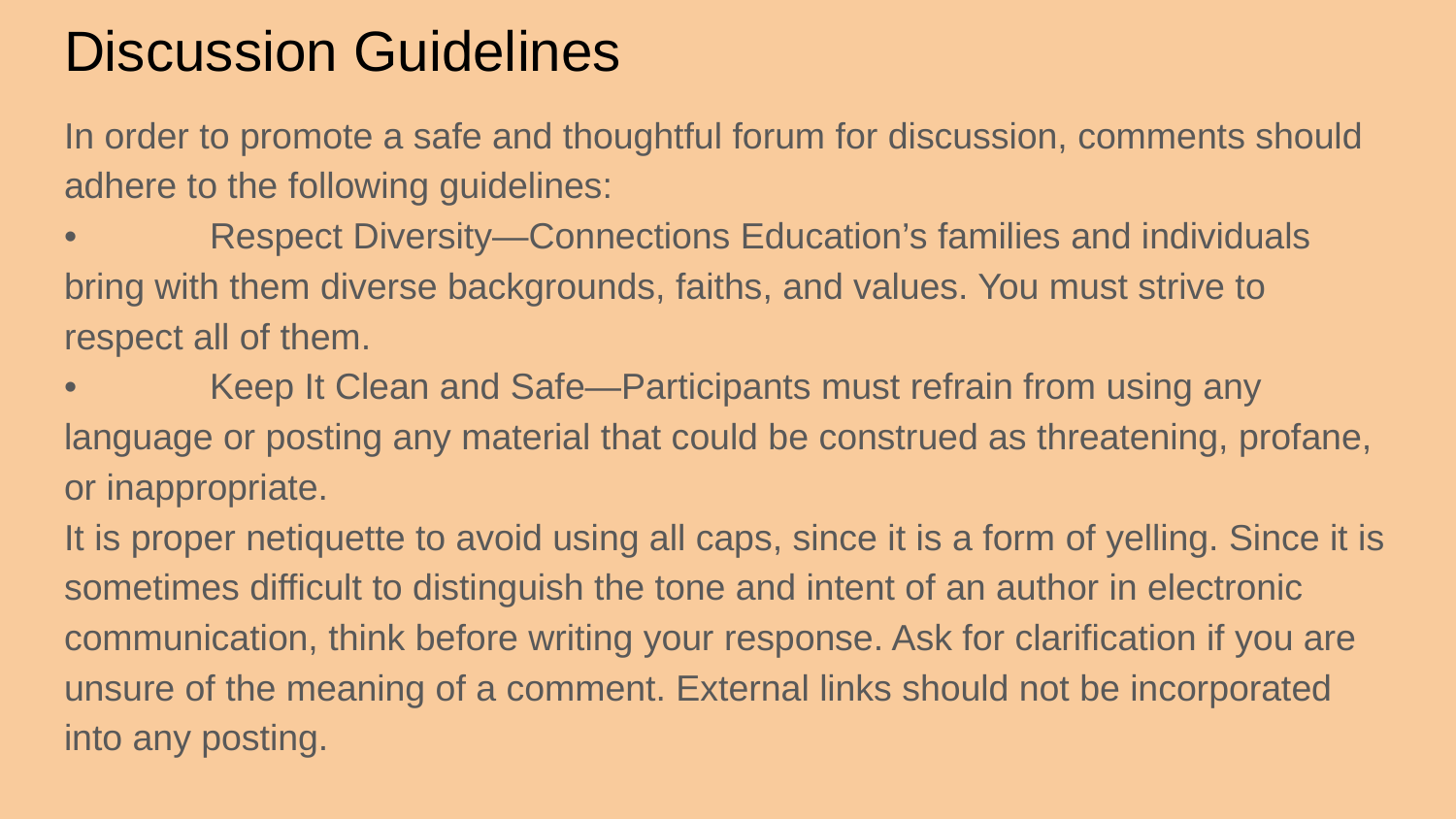

# Discussion Guidelines
In order to promote a safe and thoughtful forum for discussion, comments should adhere to the following guidelines:
•	Respect Diversity—Connections Education’s families and individuals bring with them diverse backgrounds, faiths, and values. You must strive to respect all of them.
•	Keep It Clean and Safe—Participants must refrain from using any language or posting any material that could be construed as threatening, profane, or inappropriate.
It is proper netiquette to avoid using all caps, since it is a form of yelling. Since it is sometimes difficult to distinguish the tone and intent of an author in electronic communication, think before writing your response. Ask for clarification if you are unsure of the meaning of a comment. External links should not be incorporated into any posting.